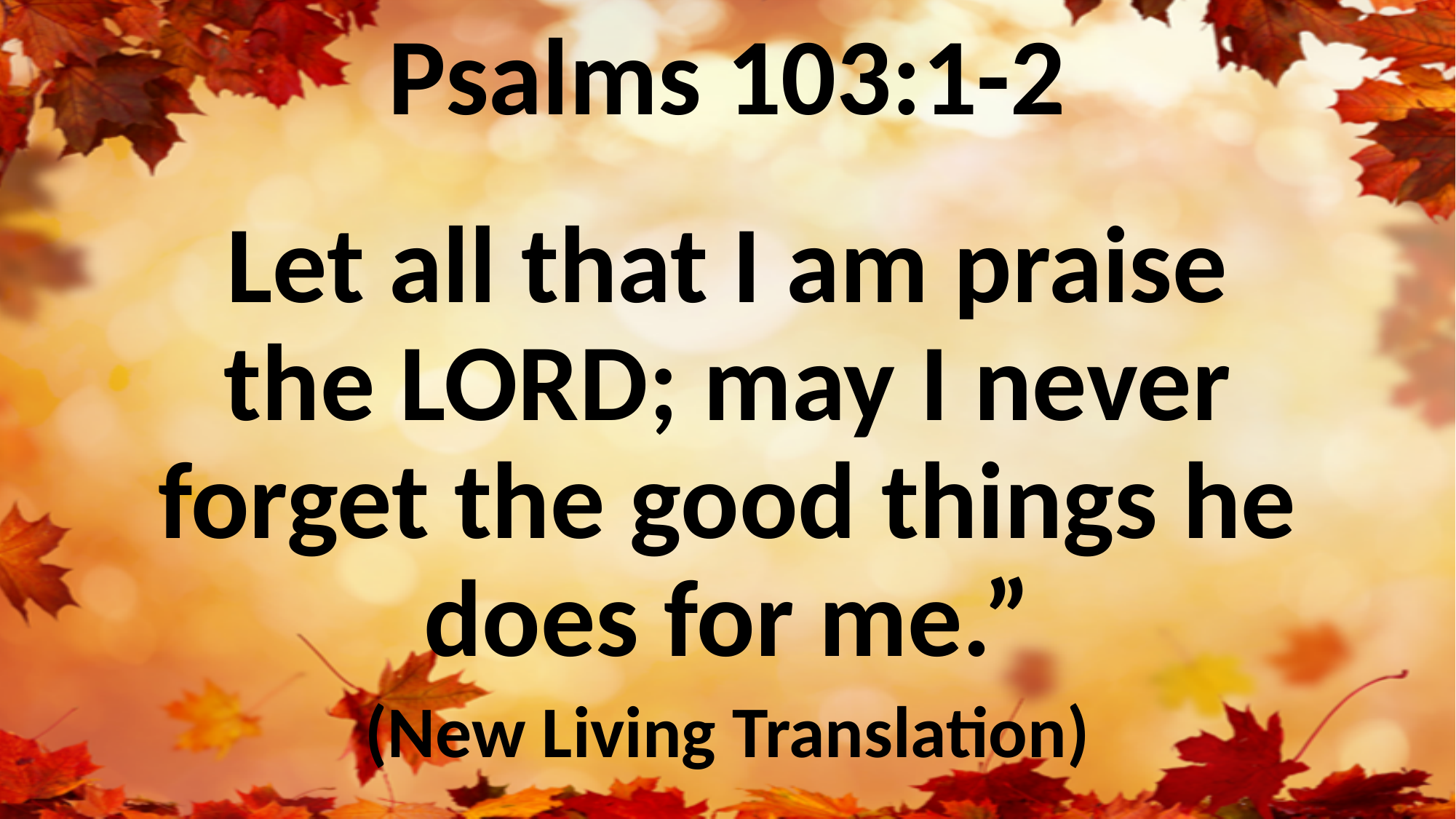

Psalms 103:1-2

Let all that I am praise the Lord; may I never forget the good things he does for me.”
(New Living Translation)

#